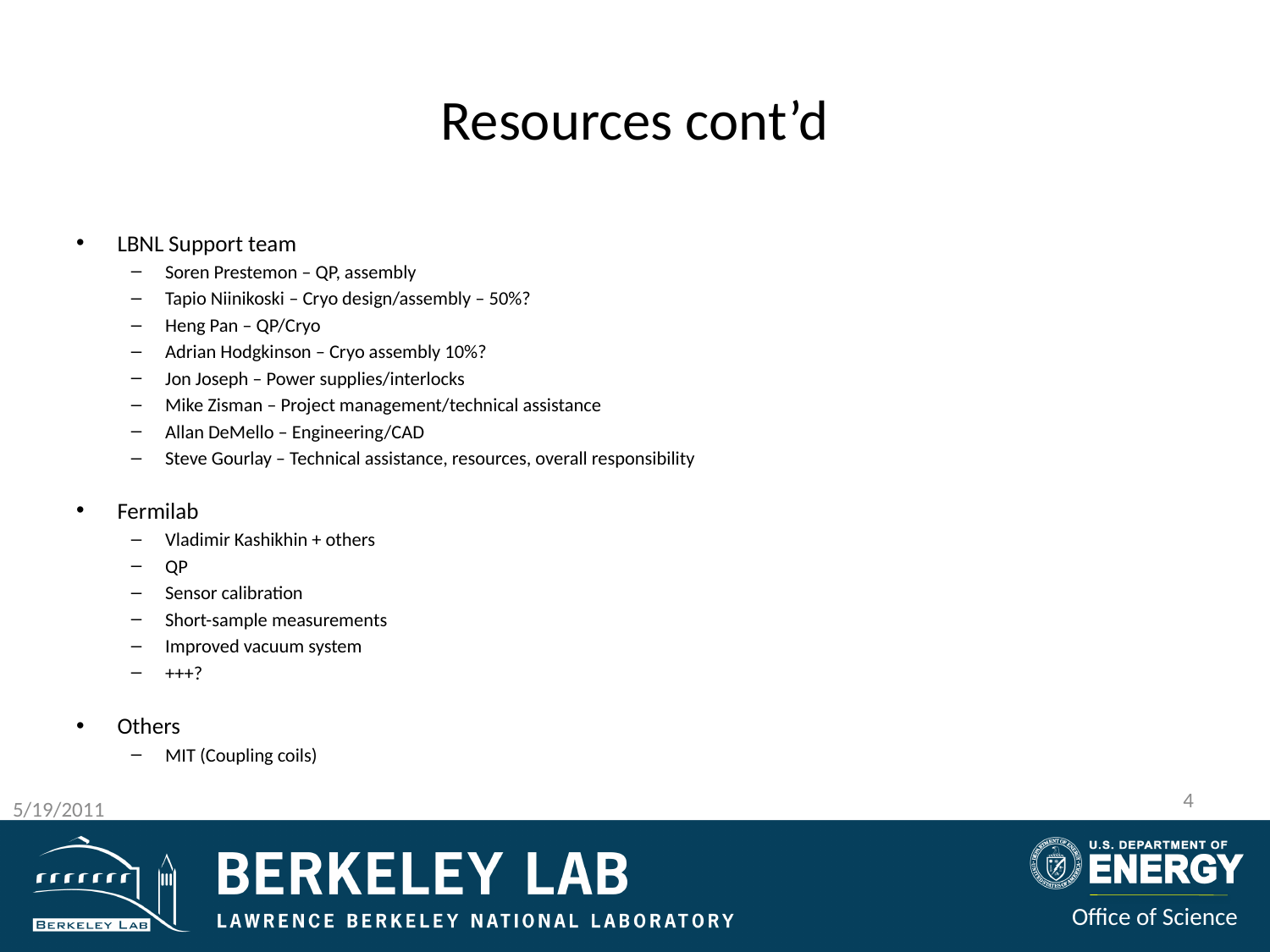

# Resources cont’d
LBNL Support team
Soren Prestemon – QP, assembly
Tapio Niinikoski – Cryo design/assembly – 50%?
Heng Pan – QP/Cryo
Adrian Hodgkinson – Cryo assembly 10%?
Jon Joseph – Power supplies/interlocks
Mike Zisman – Project management/technical assistance
Allan DeMello – Engineering/CAD
Steve Gourlay – Technical assistance, resources, overall responsibility

Fermilab
Vladimir Kashikhin + others
QP
Sensor calibration
Short-sample measurements
Improved vacuum system
+++?

Others
MIT (Coupling coils)
4
5/19/2011